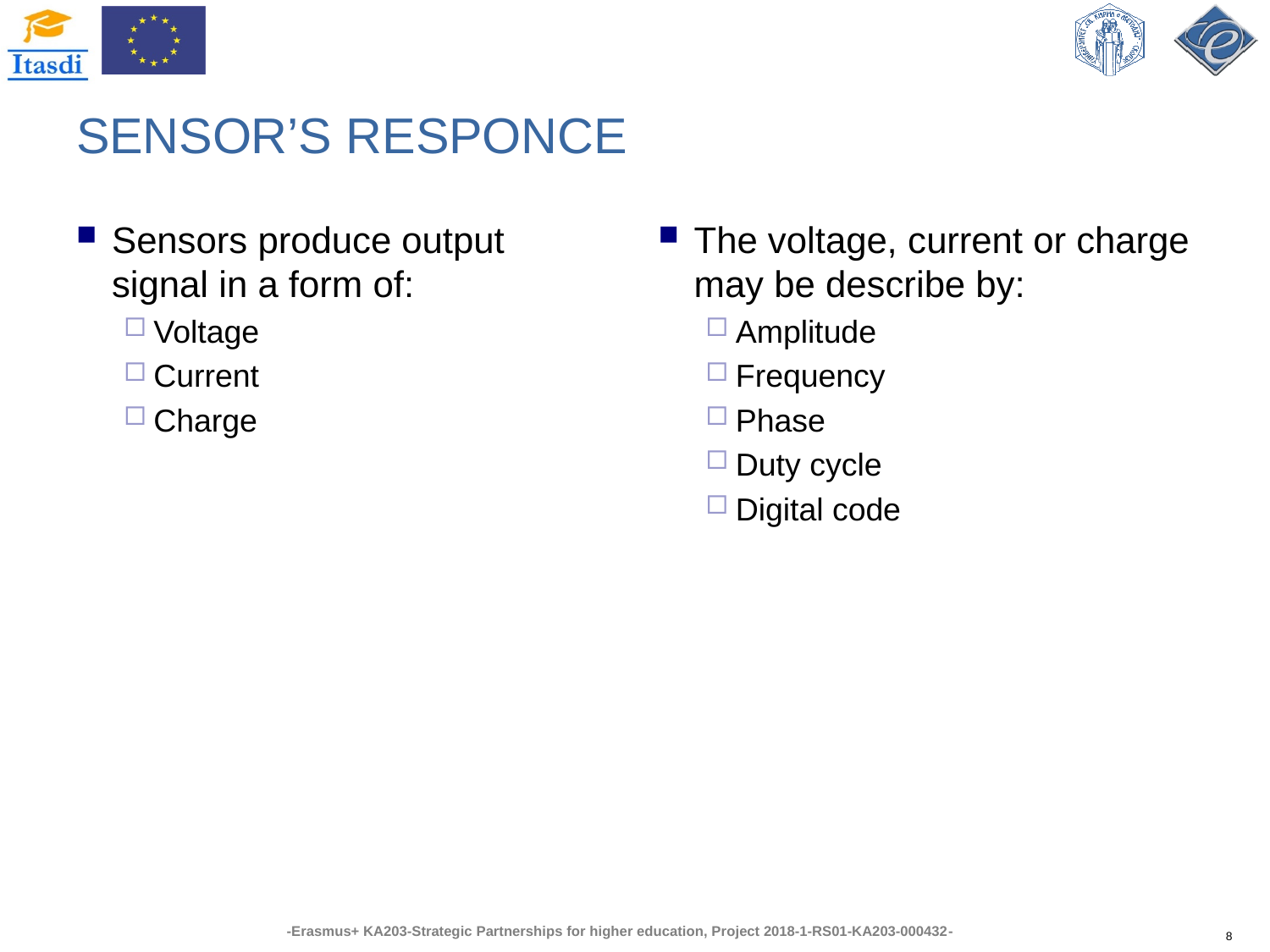

# SENSOR’S RESPONCE
Sensors produce output signal in a form of:
Voltage
Current
Charge

The voltage, current or charge may be describe by:
Amplitude
Frequency
Phase
Duty cycle
Digital code

8